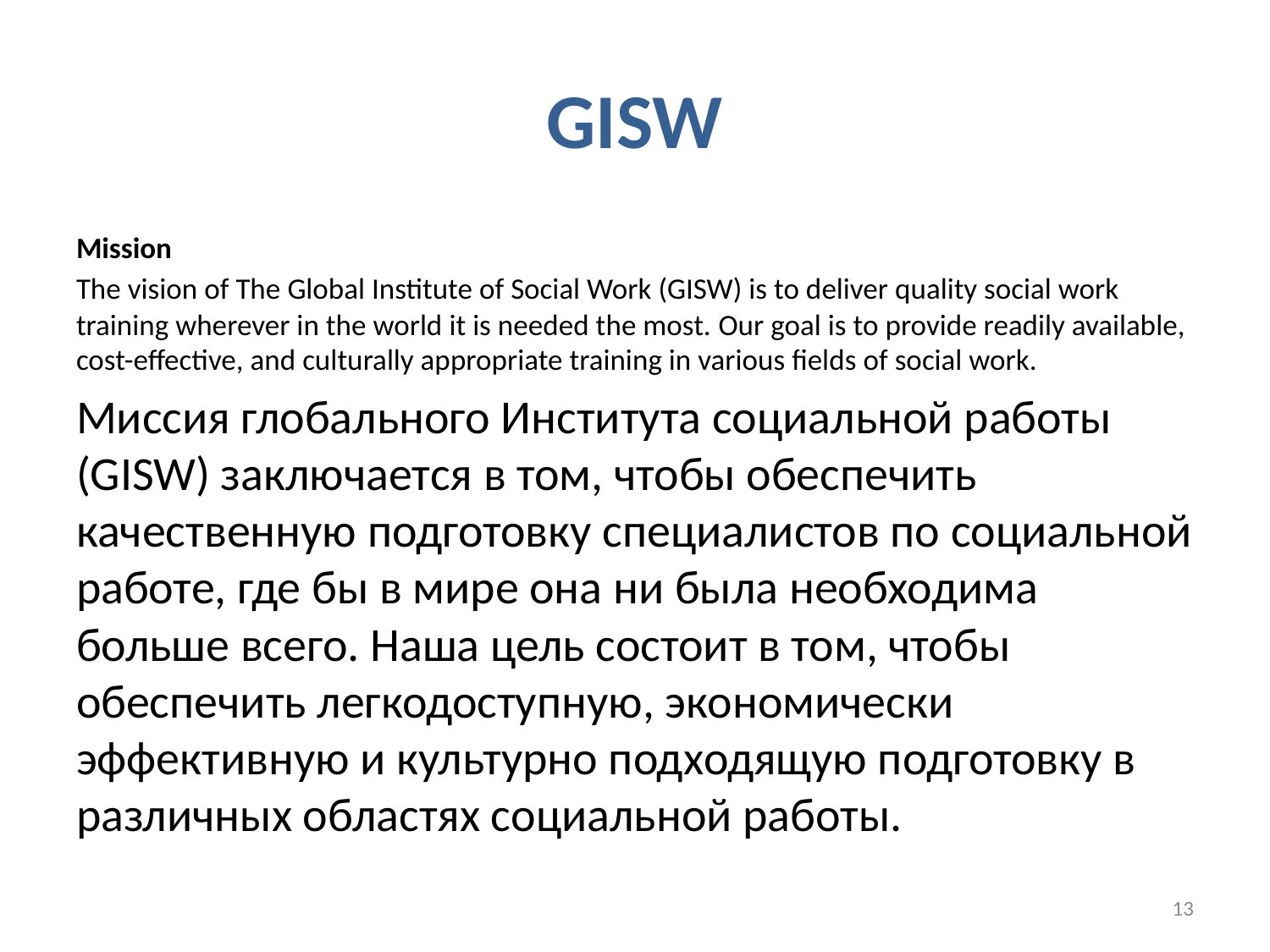

# GISW
Mission
The vision of The Global Institute of Social Work (GISW) is to deliver quality social work training wherever in the world it is needed the most. Our goal is to provide readily available, cost-effective, and culturally appropriate training in various fields of social work.
Миссия глобального Института социальной работы (GISW) заключается в том, чтобы обеспечить качественную подготовку специалистов по социальной работе, где бы в мире она ни была необходима больше всего. Наша цель состоит в том, чтобы обеспечить легкодоступную, экономически эффективную и культурно подходящую подготовку в различных областях социальной работы.

13